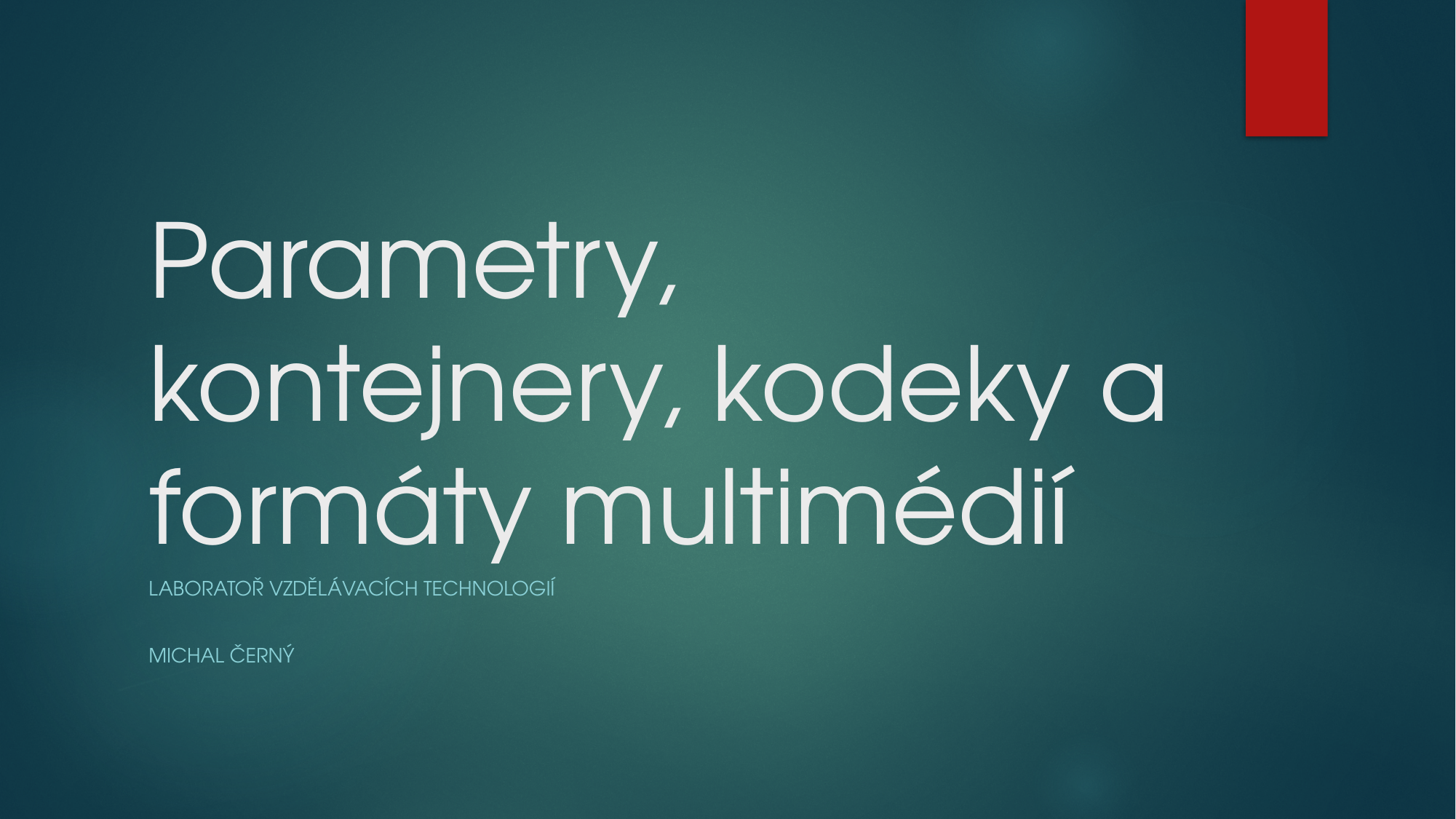

# Parametry, kontejnery, kodeky a formáty multimédií
Laboratoř vzdělávacích technologií

Michal Černý